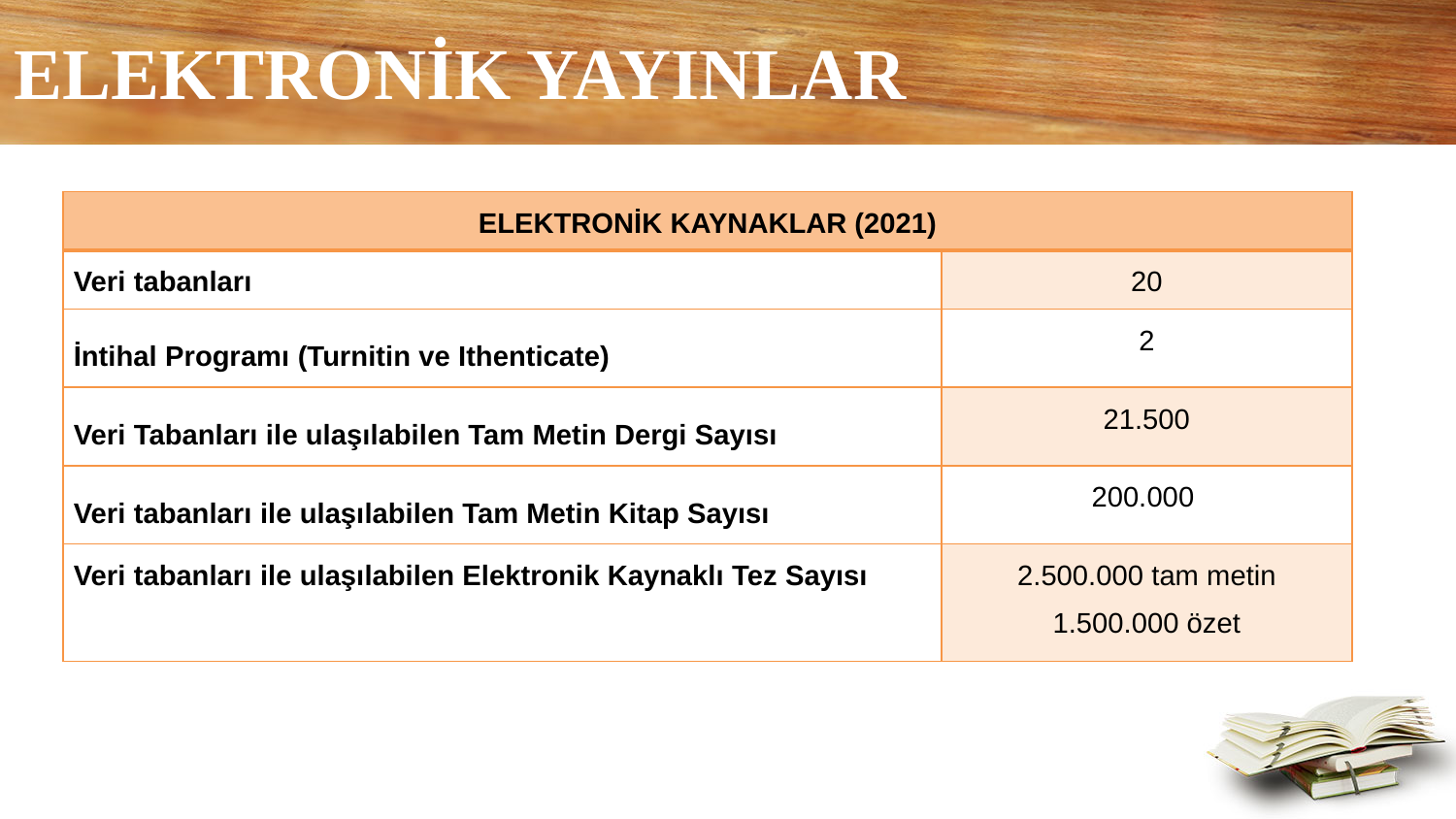

# ELEKTRONİK YAYINLAR
| ELEKTRONİK KAYNAKLAR (2021) |  |
| --- | --- |
| Veri tabanları | 20 |
| İntihal Programı (Turnitin ve Ithenticate) | 2 |
| Veri Tabanları ile ulaşılabilen Tam Metin Dergi Sayısı | 21.500 |
| Veri tabanları ile ulaşılabilen Tam Metin Kitap Sayısı | 200.000 |
| Veri tabanları ile ulaşılabilen Elektronik Kaynaklı Tez Sayısı | 2.500.000 tam metin 1.500.000 özet |